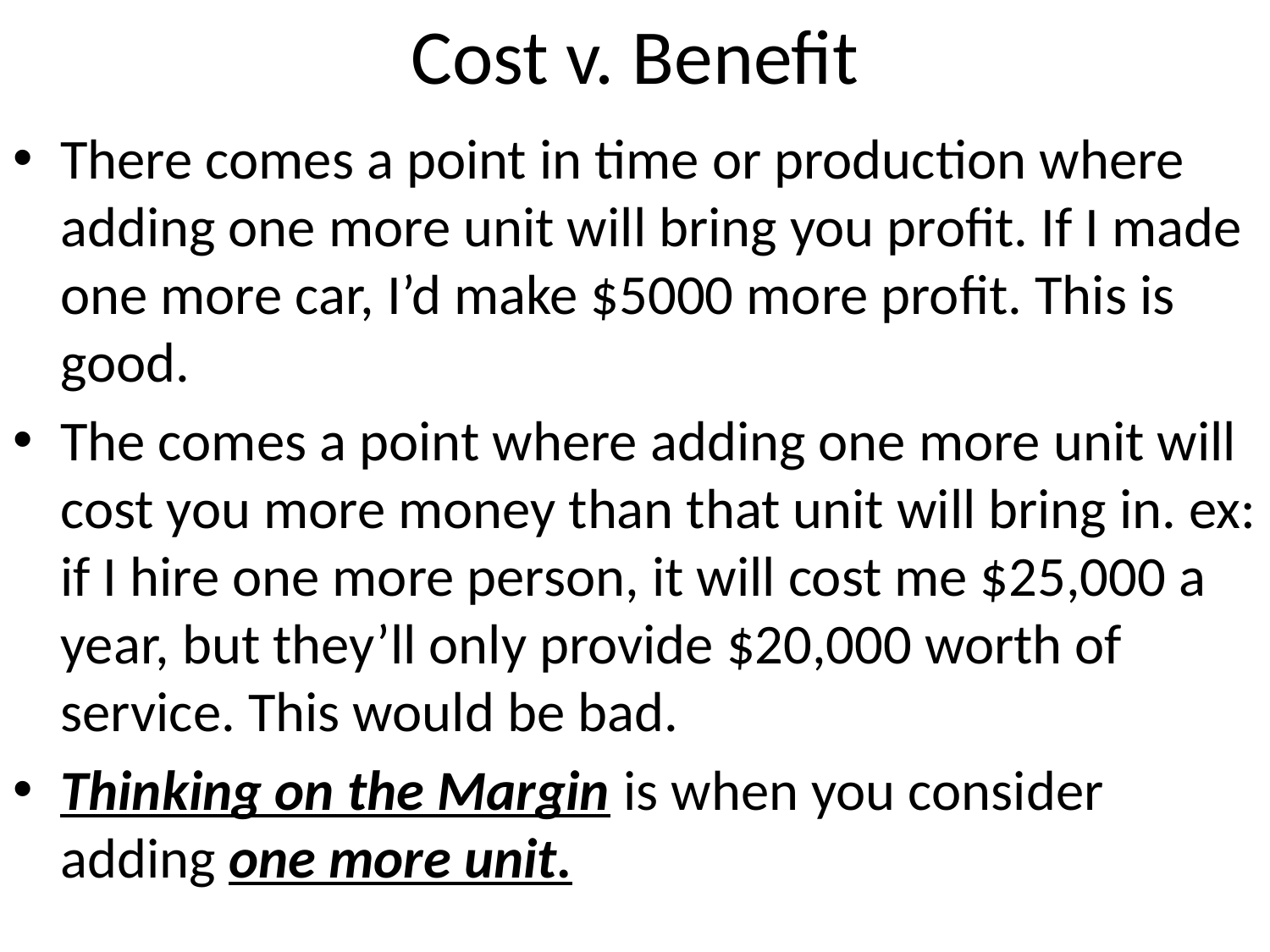

# Cost v. Benefit
There comes a point in time or production where adding one more unit will bring you profit. If I made one more car, I’d make $5000 more profit. This is good.
The comes a point where adding one more unit will cost you more money than that unit will bring in. ex: if I hire one more person, it will cost me $25,000 a year, but they’ll only provide $20,000 worth of service. This would be bad.
Thinking on the Margin is when you consider adding one more unit.